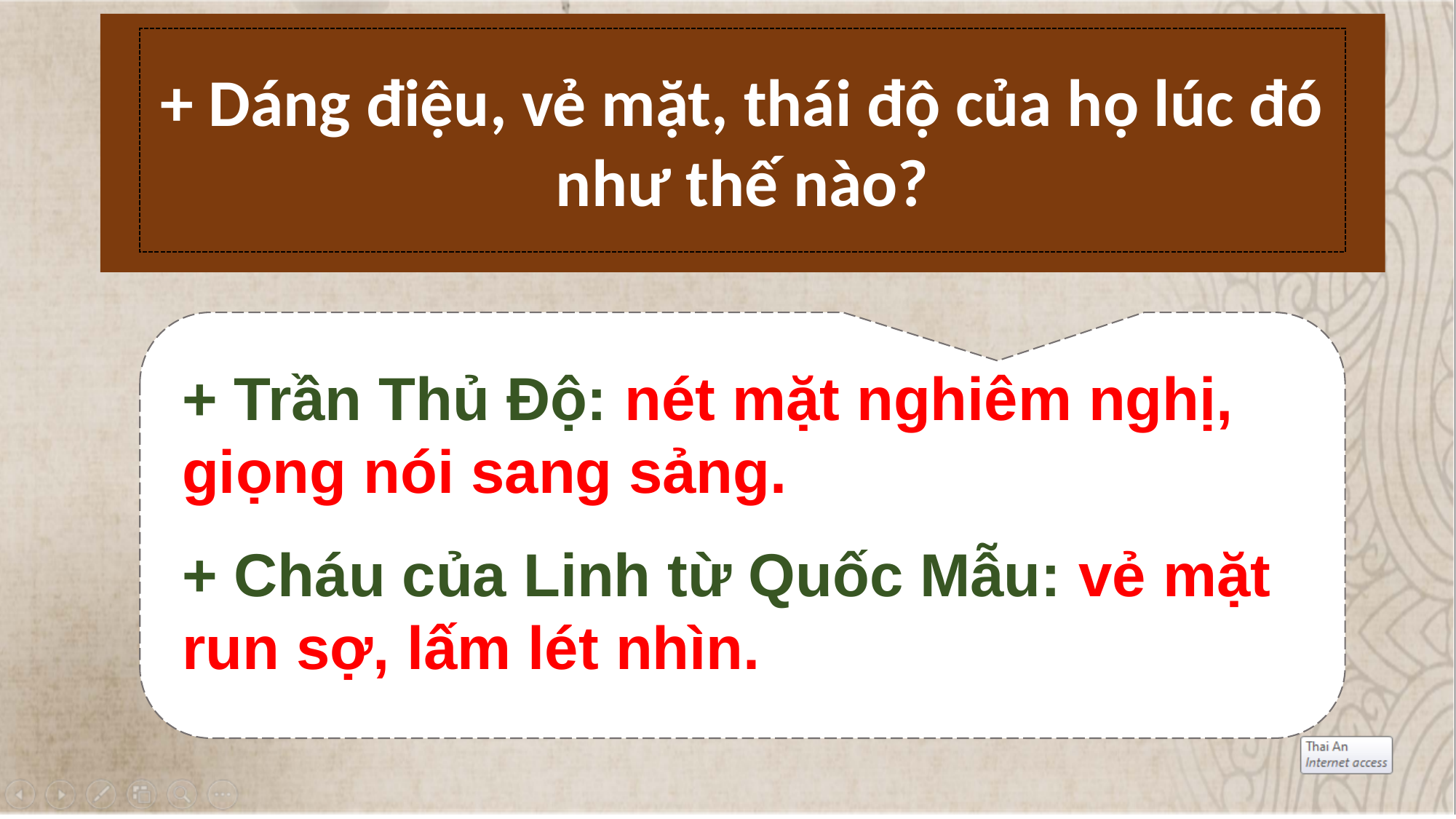

+ Dáng điệu, vẻ mặt, thái độ của họ lúc đó như thế nào?

+ Trần Thủ Độ: nét mặt nghiêm nghị, giọng nói sang sảng.
+ Cháu của Linh từ Quốc Mẫu: vẻ mặt run sợ, lấm lét nhìn.